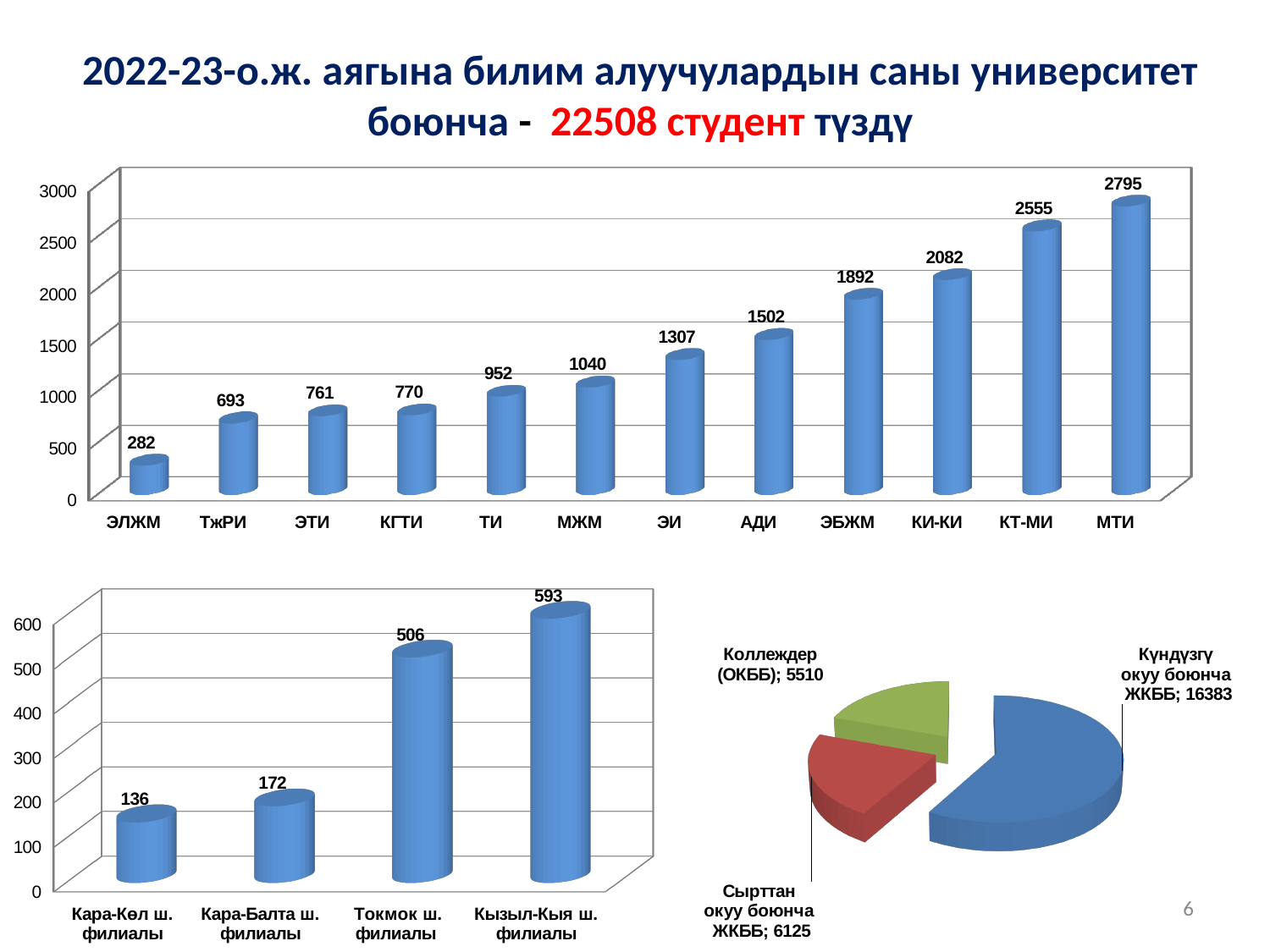

2022-23-о.ж. аягына билим алуучулардын саны университет боюнча -  22508 студент түздү

[unsupported chart]

[unsupported chart]

[unsupported chart]

6